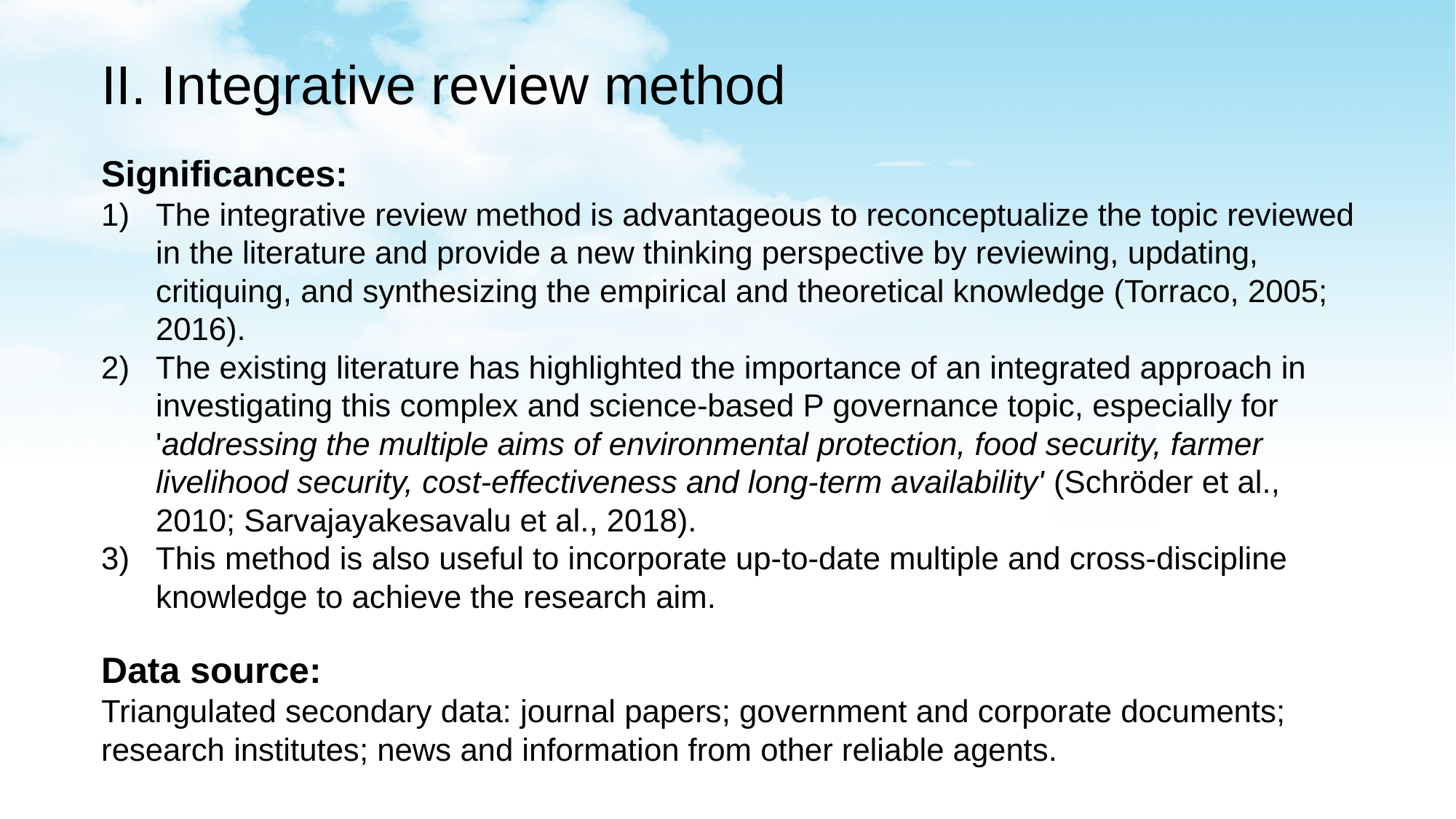

II. Integrative review method
Significances:
The integrative review method is advantageous to reconceptualize the topic reviewed in the literature and provide a new thinking perspective by reviewing, updating, critiquing, and synthesizing the empirical and theoretical knowledge (Torraco, 2005; 2016).
The existing literature has highlighted the importance of an integrated approach in investigating this complex and science-based P governance topic, especially for 'addressing the multiple aims of environmental protection, food security, farmer livelihood security, cost-effectiveness and long-term availability' (Schröder et al., 2010; Sarvajayakesavalu et al., 2018).
This method is also useful to incorporate up-to-date multiple and cross-discipline knowledge to achieve the research aim.

Data source:
Triangulated secondary data: journal papers; government and corporate documents; research institutes; news and information from other reliable agents.